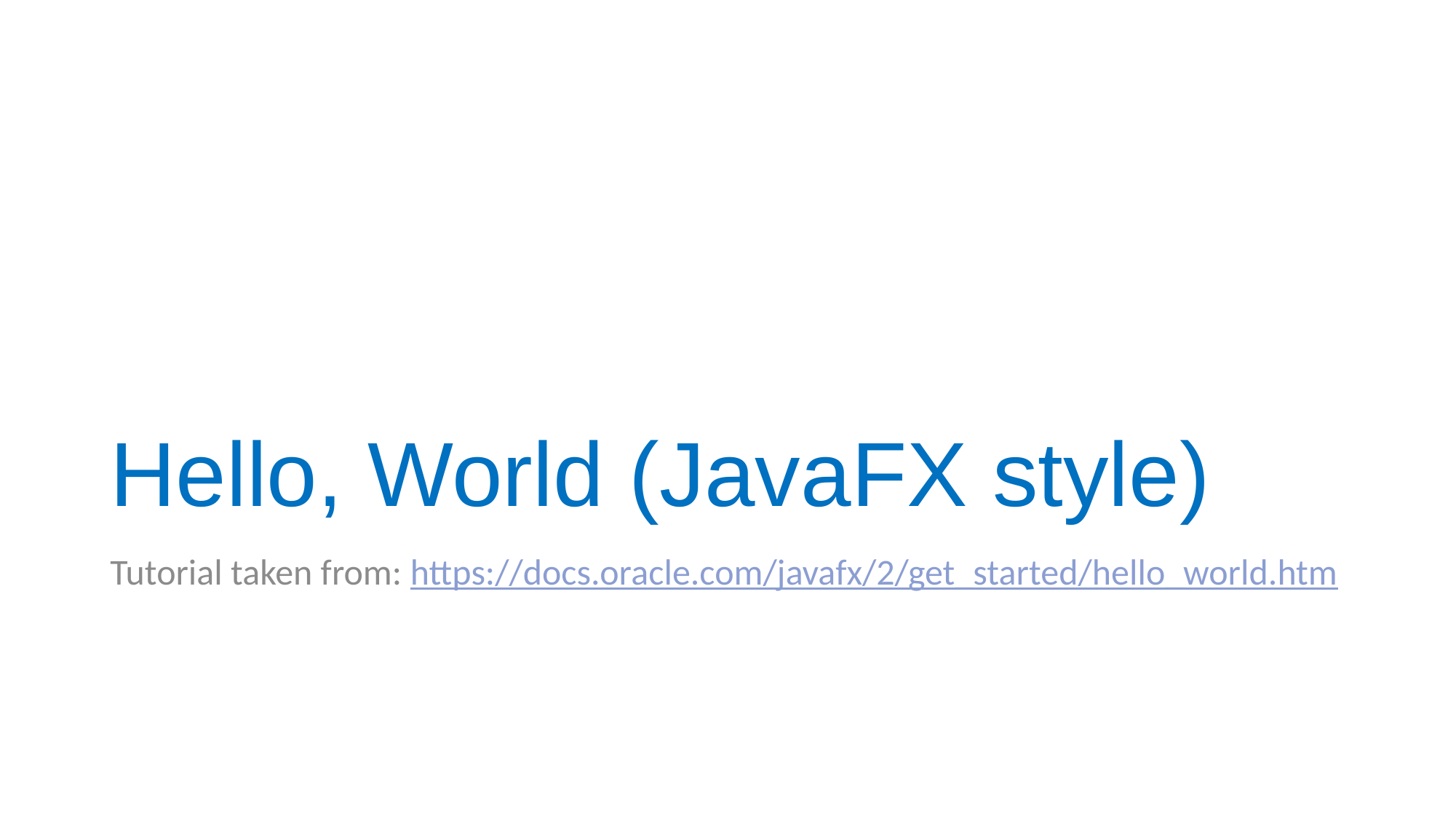

# Hello, World (JavaFX style)
Tutorial taken from: https://docs.oracle.com/javafx/2/get_started/hello_world.htm